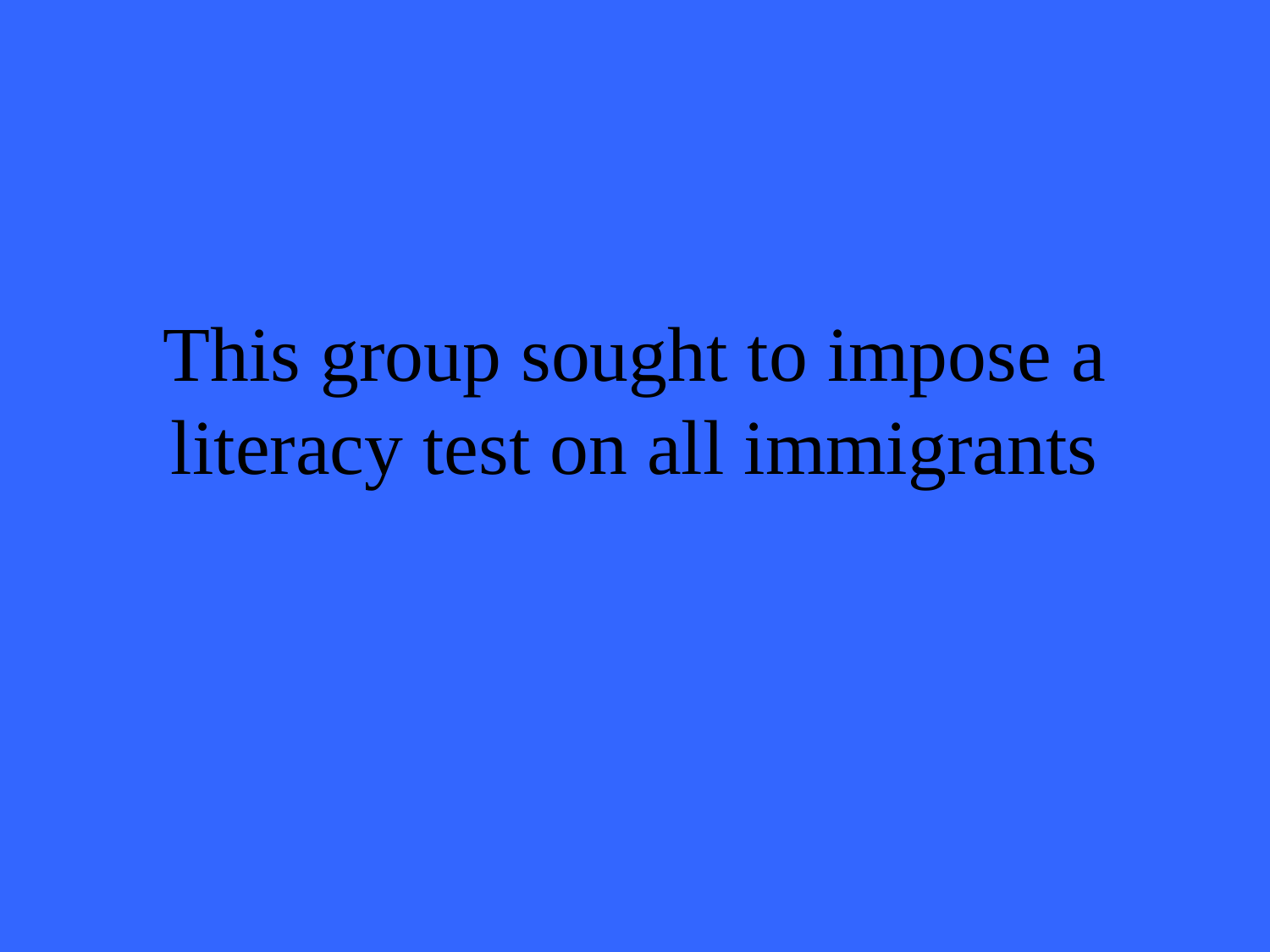

# This group sought to impose a literacy test on all immigrants